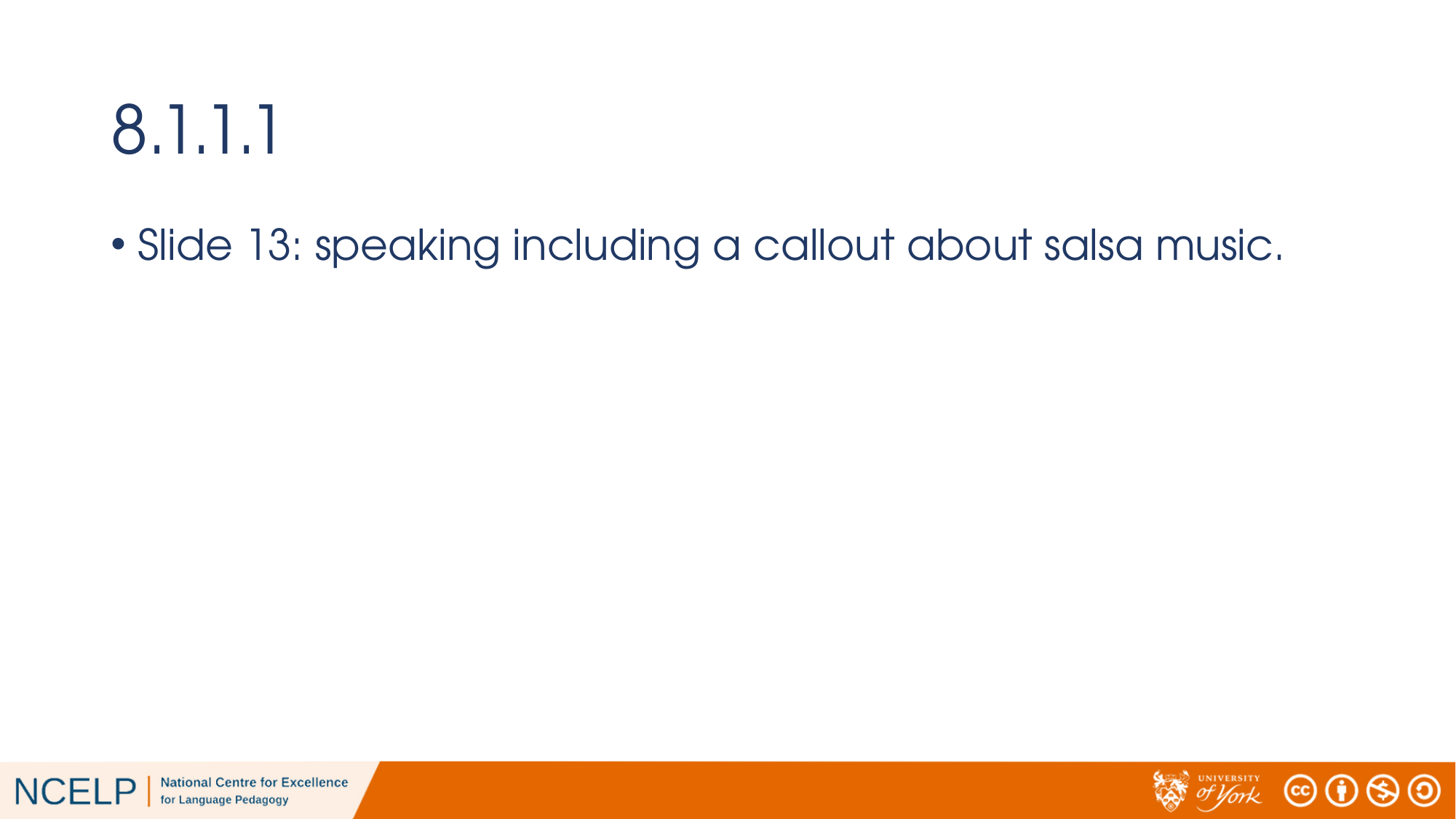

# 8.1.1.1
Slide 13: speaking including a callout about salsa music.